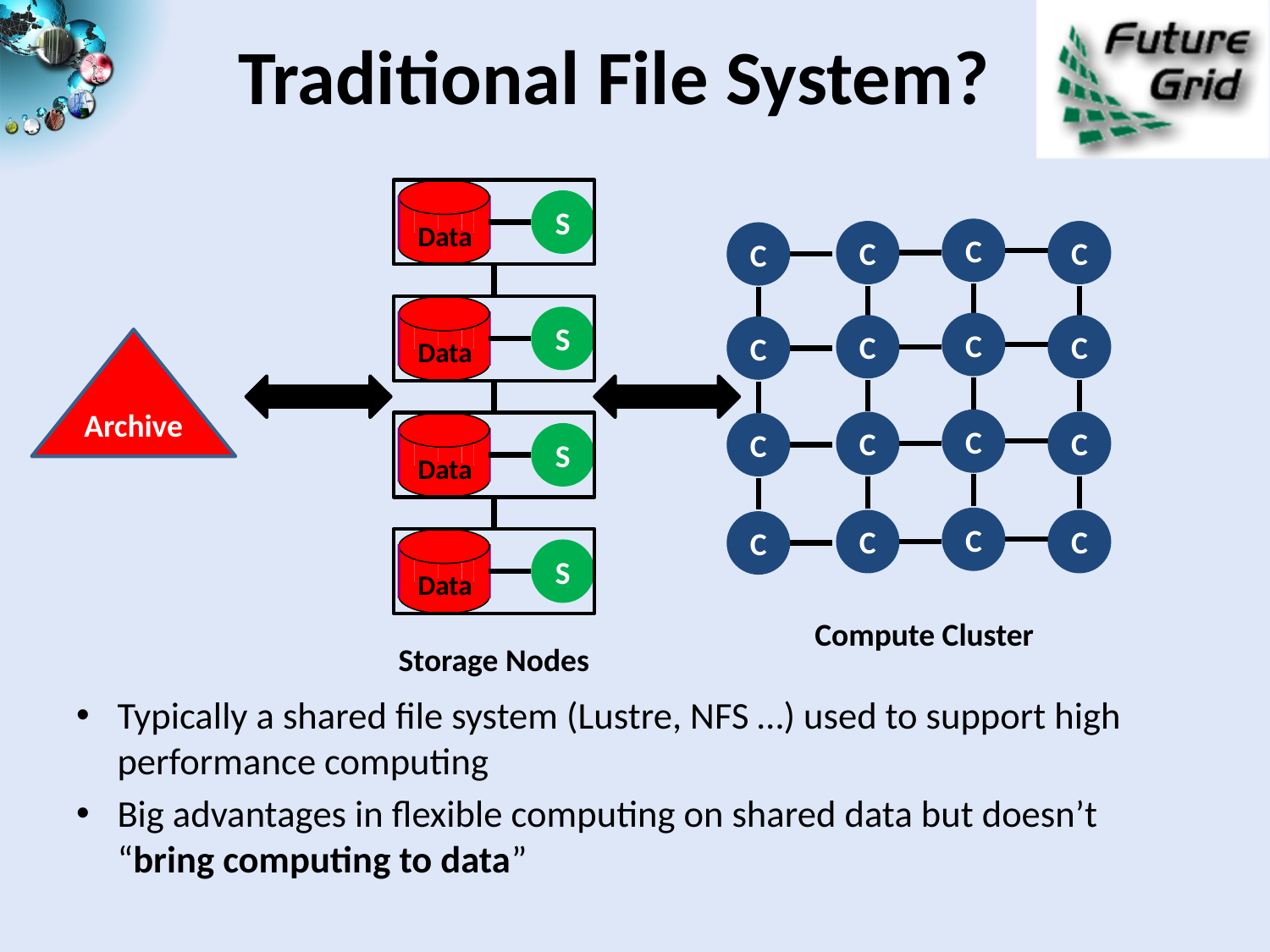

# Traditional File System?

Data

S

Data

S

Data

S

Data

S

C
C
C
C
C
C
C
C
C
C
C
C
C
C
C
C
Archive

Compute Cluster
Storage Nodes
Typically a shared file system (Lustre, NFS …) used to support high performance computing
Big advantages in flexible computing on shared data but doesn’t “bring computing to data”